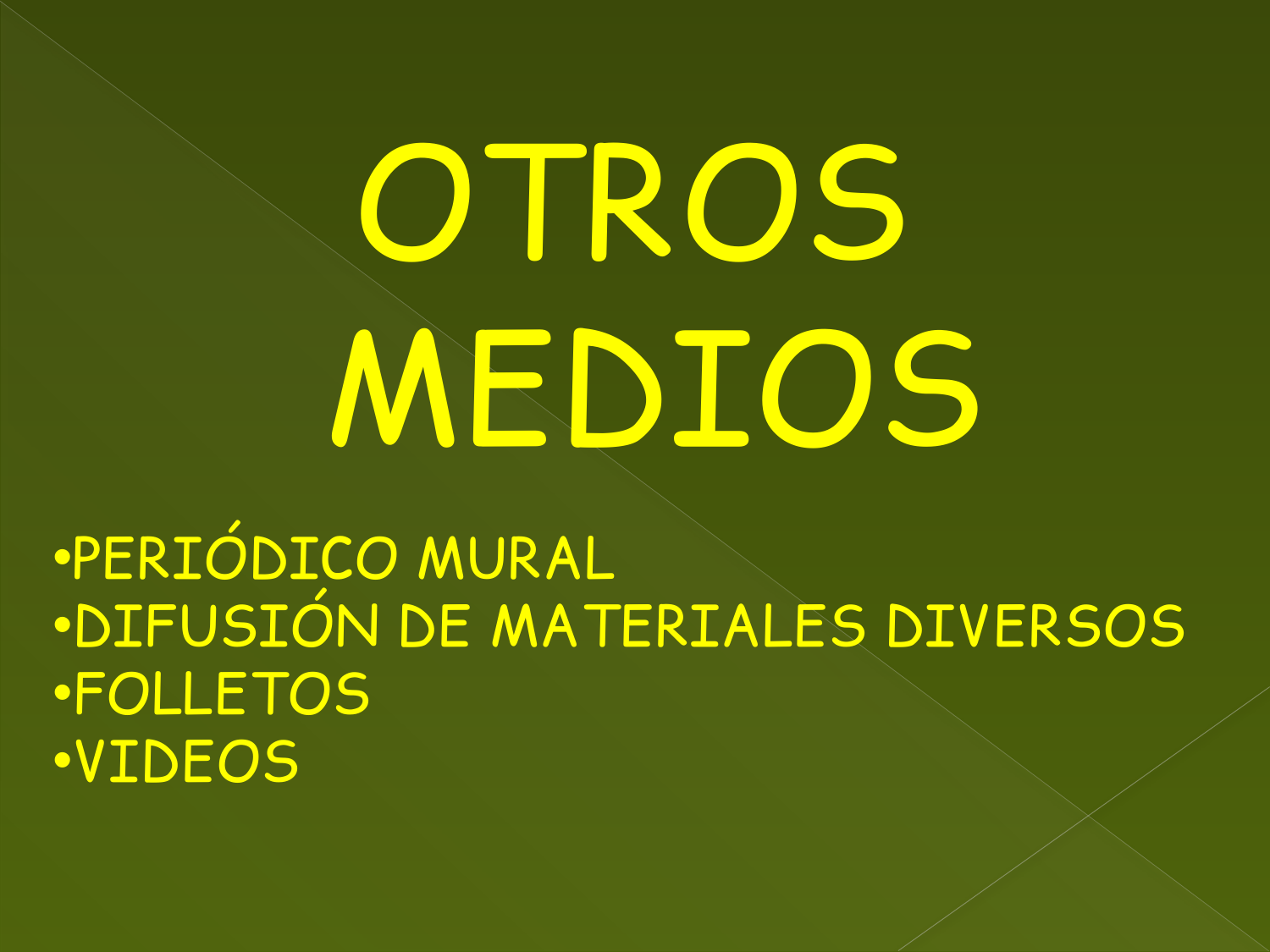

OTROS
MEDIOS

PERIÓDICO MURAL
DIFUSIÓN DE MATERIALES DIVERSOS
FOLLETOS
VIDEOS